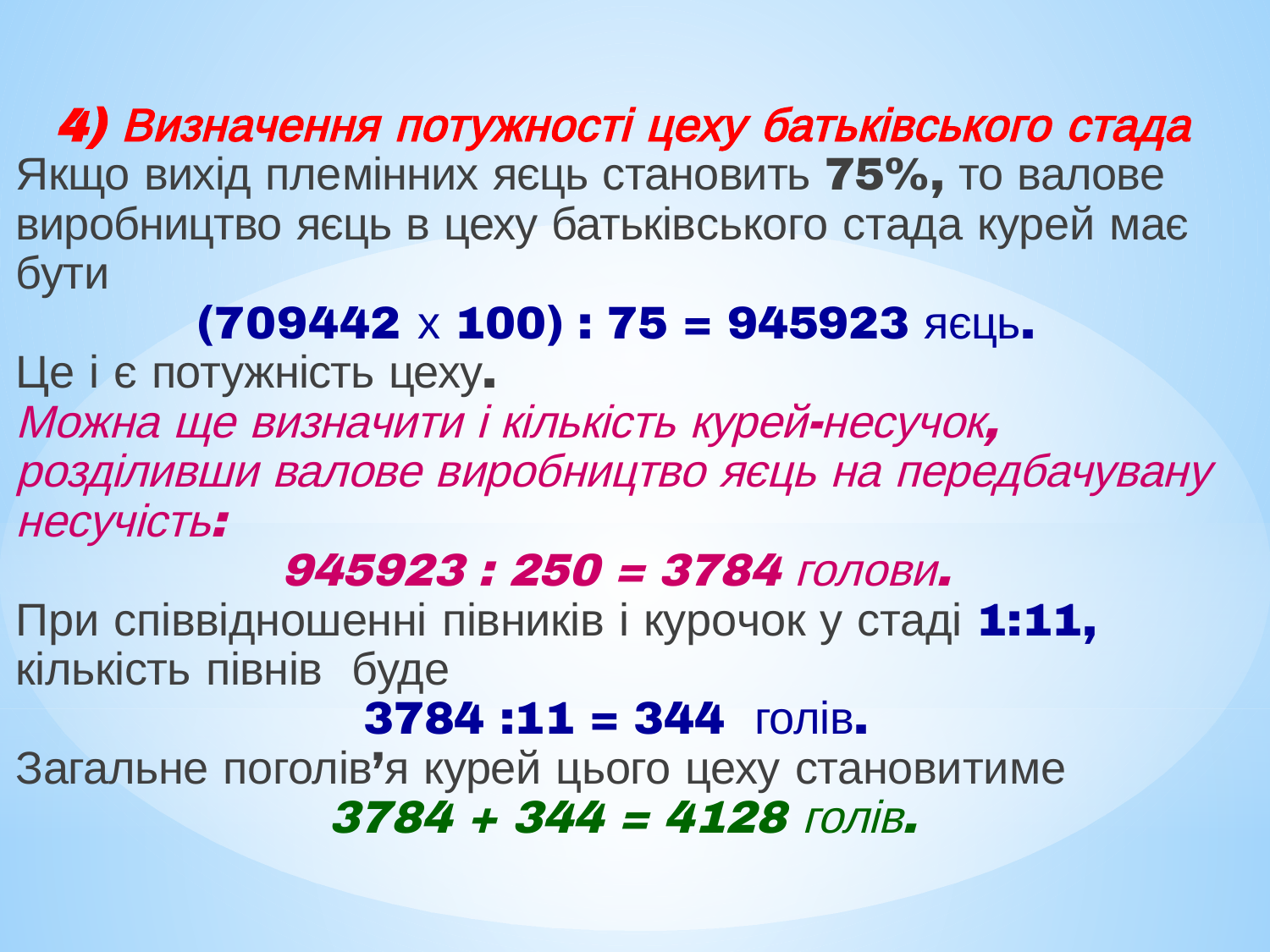

4) Визначення потужності цеху батьківського стада
Якщо вихід племінних яєць становить 75%, то валове виробництво яєць в цеху батьківського стада курей має бути
(709442 х 100) : 75 = 945923 яєць.
Це і є потужність цеху.
Можна ще визначити і кількість курей-несучок, розділивши валове виробництво яєць на передбачувану несучість:
945923 : 250 = 3784 голови.
При співвідношенні півників і курочок у стаді 1:11, кількість півнів  буде
3784 :11 = 344  голів.
Загальне поголів’я курей цього цеху становитиме
3784 + 344 = 4128 голів.